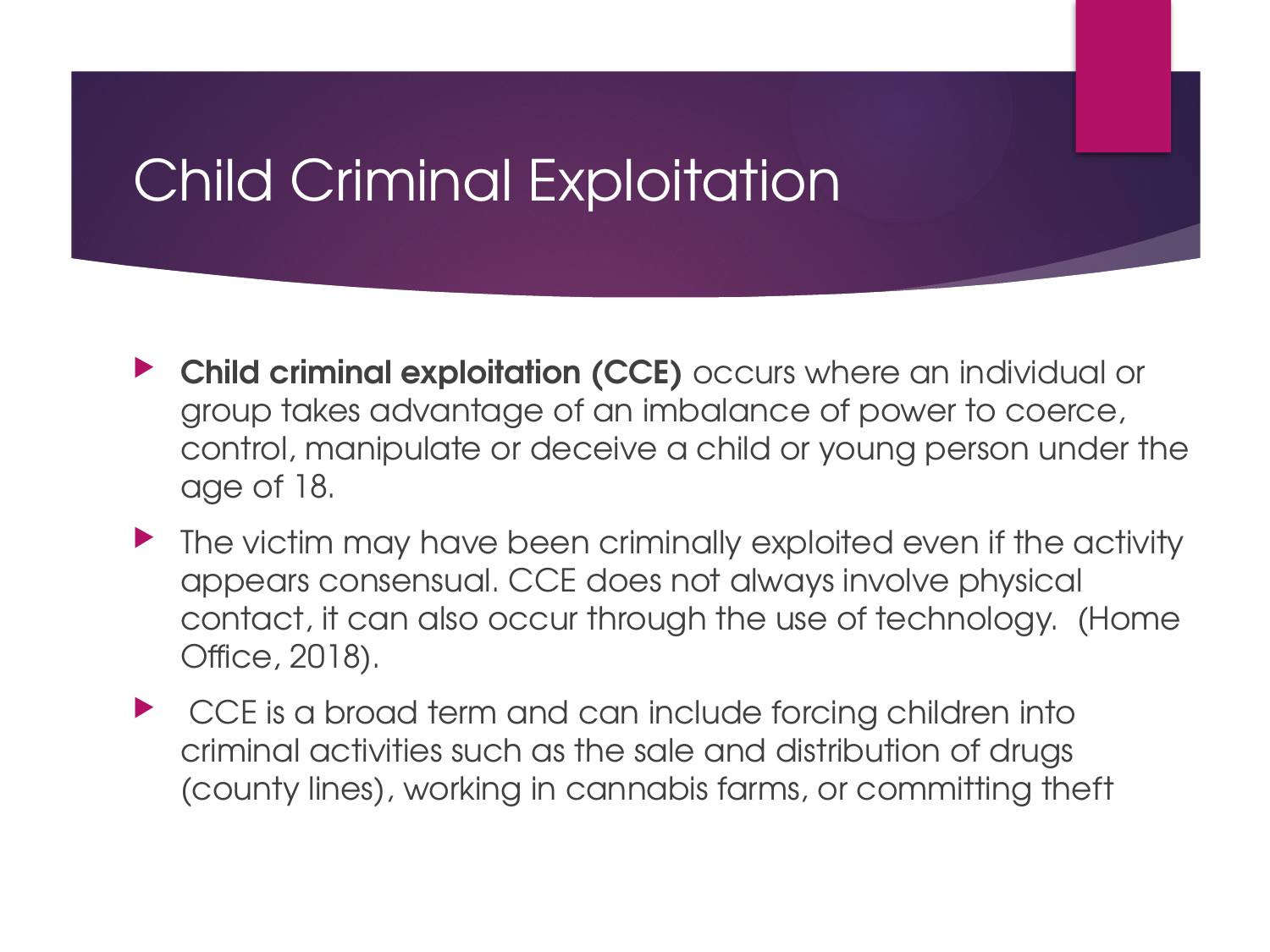

# Child Criminal Exploitation
Child criminal exploitation (CCE) occurs where an individual or group takes advantage of an imbalance of power to coerce, control, manipulate or deceive a child or young person under the age of 18.
The victim may have been criminally exploited even if the activity appears consensual. CCE does not always involve physical contact, it can also occur through the use of technology.  (Home Office, 2018).
 CCE is a broad term and can include forcing children into criminal activities such as the sale and distribution of drugs (county lines), working in cannabis farms, or committing theft